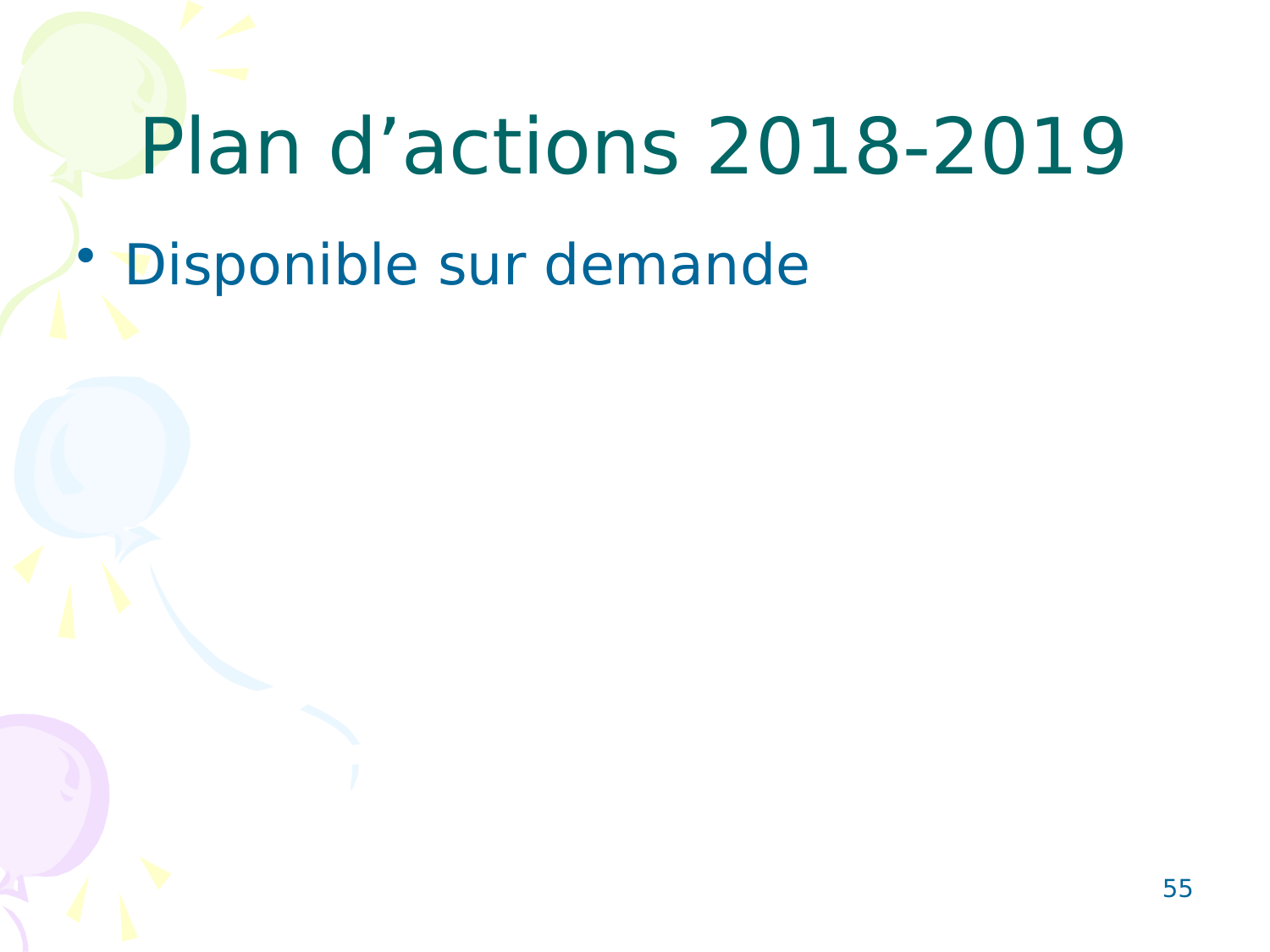

# Plan d’actions 2018-2019
Disponible sur demande
55